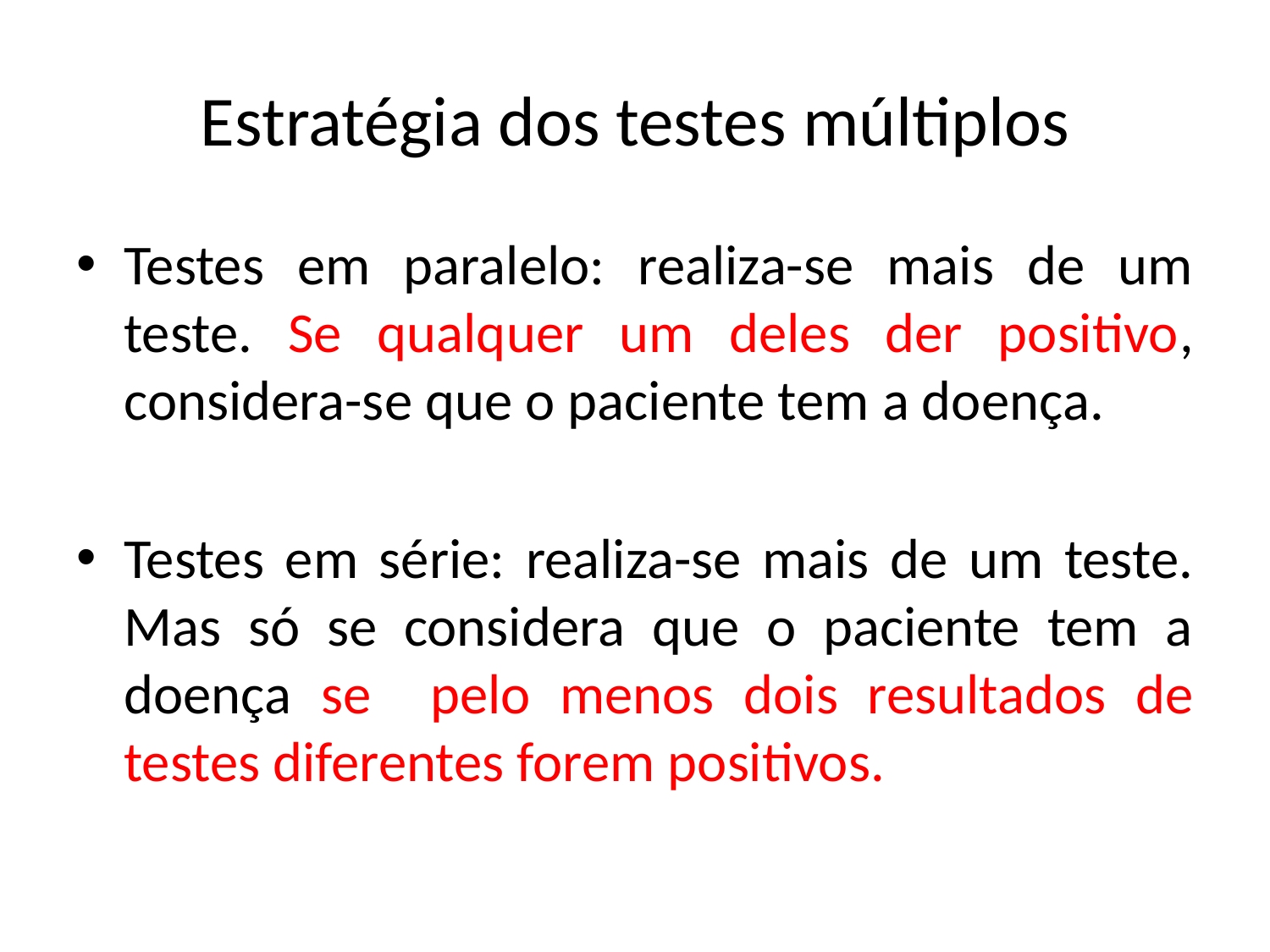

# Estratégia dos testes múltiplos
Testes em paralelo: realiza-se mais de um teste. Se qualquer um deles der positivo, considera-se que o paciente tem a doença.

Testes em série: realiza-se mais de um teste. Mas só se considera que o paciente tem a doença se  pelo menos dois resultados de testes diferentes forem positivos.